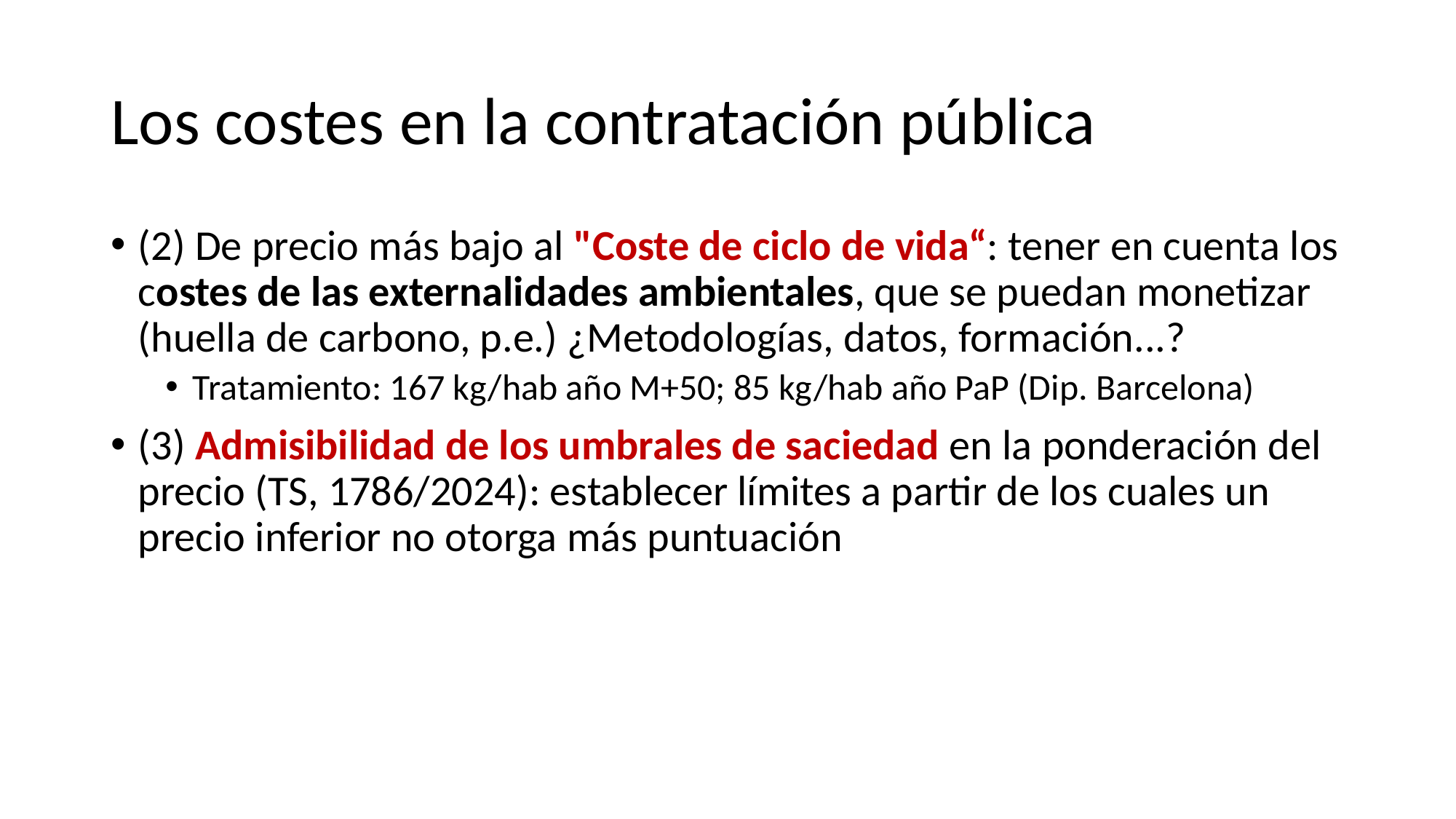

# Los costes en la contratación pública
(2) De precio más bajo al "Coste de ciclo de vida“: tener en cuenta los costes de las externalidades ambientales, que se puedan monetizar (huella de carbono, p.e.) ¿Metodologías, datos, formación...?
Tratamiento: 167 kg/hab año M+50; 85 kg/hab año PaP (Dip. Barcelona)
(3) Admisibilidad de los umbrales de saciedad en la ponderación del precio (TS, 1786/2024): establecer límites a partir de los cuales un precio inferior no otorga más puntuación